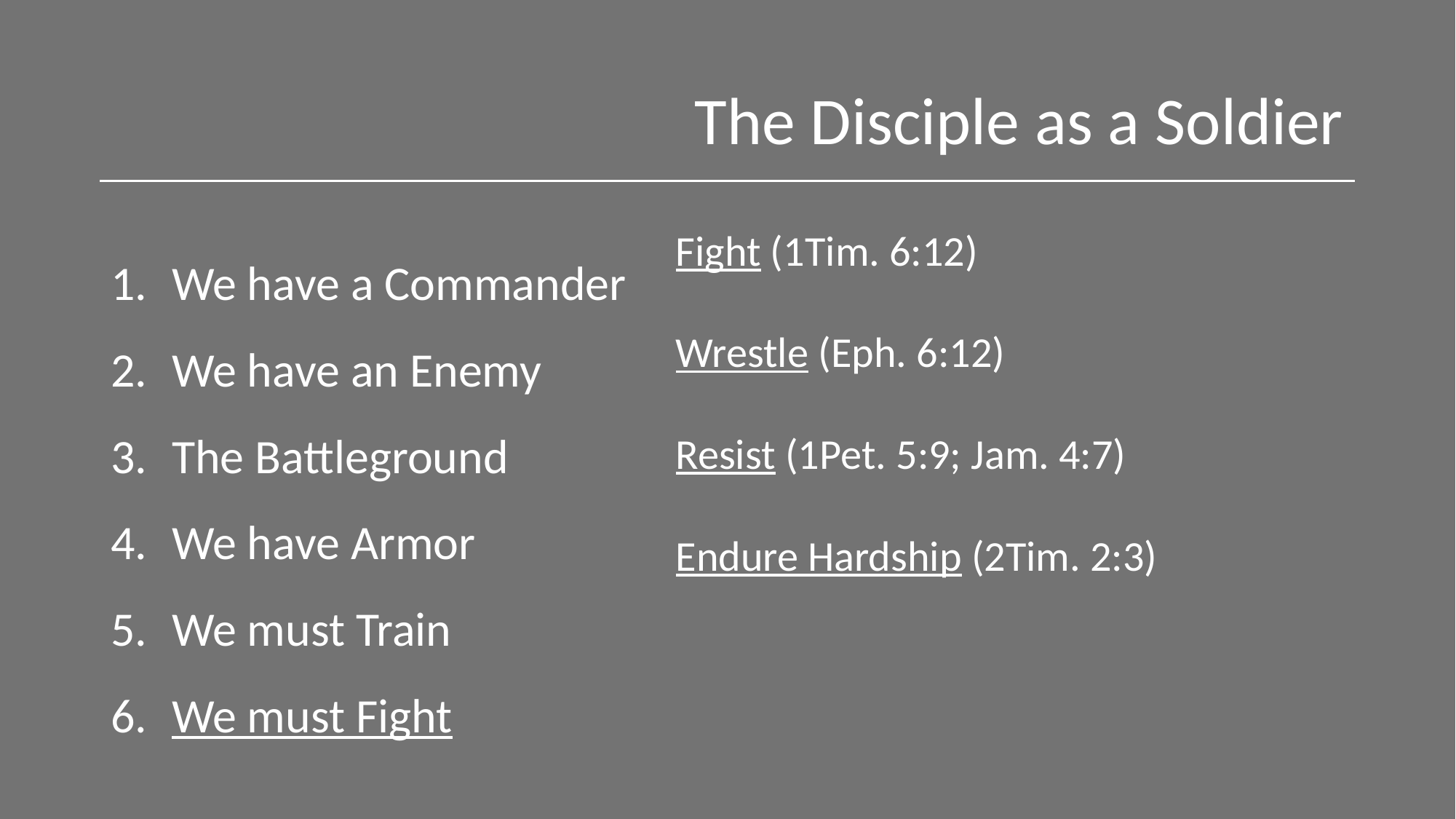

# The Disciple as a Soldier
We have a Commander
We have an Enemy
The Battleground
We have Armor
We must Train
We must Fight

Fight (1Tim. 6:12)

Wrestle (Eph. 6:12)

Resist (1Pet. 5:9; Jam. 4:7)

Endure Hardship (2Tim. 2:3)